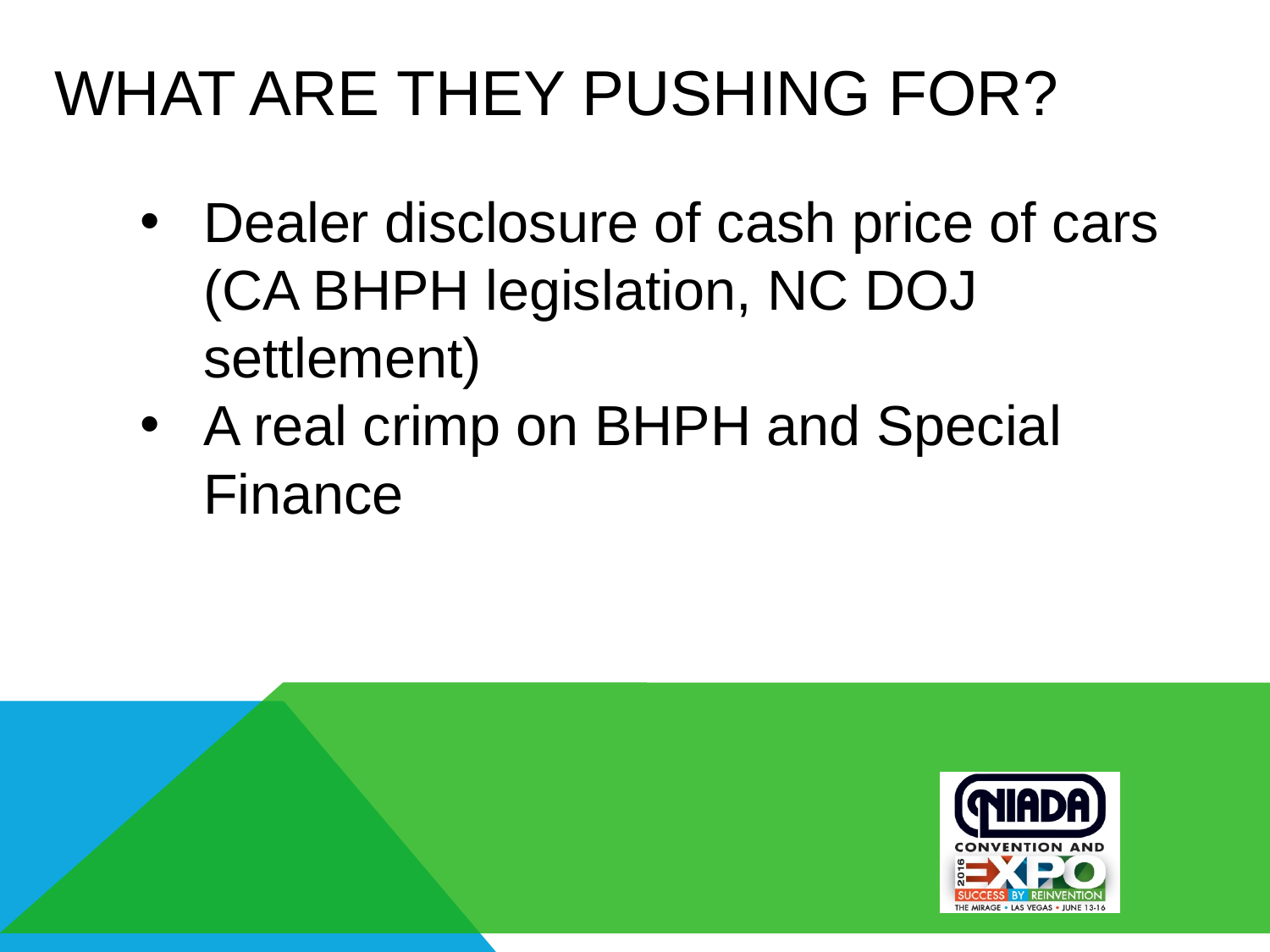

# What are they pushing for?
Dealer disclosure of cash price of cars (CA BHPH legislation, NC DOJ settlement)
A real crimp on BHPH and Special Finance